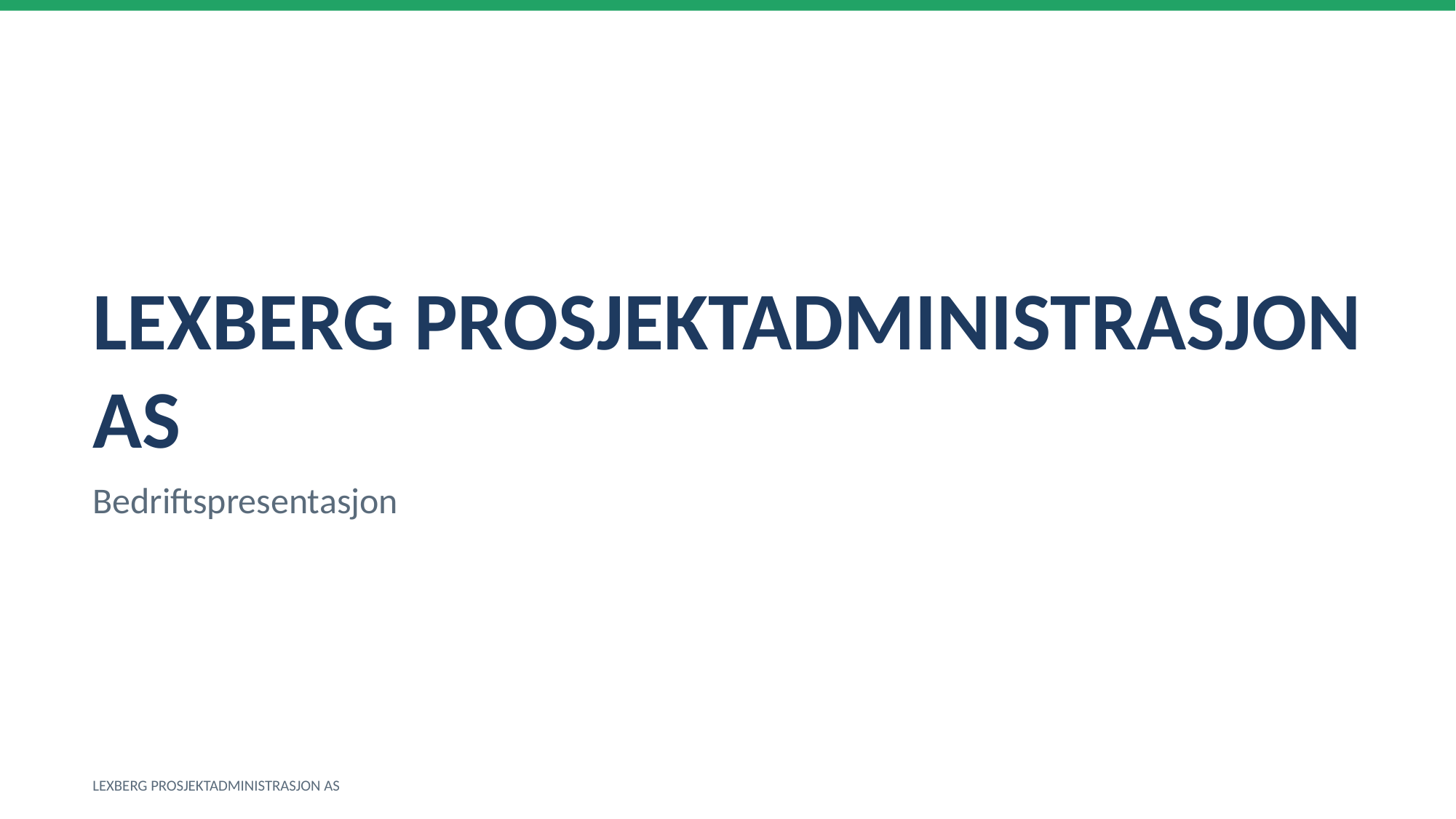

LEXBERG PROSJEKTADMINISTRASJON AS
Bedriftspresentasjon
LEXBERG PROSJEKTADMINISTRASJON AS